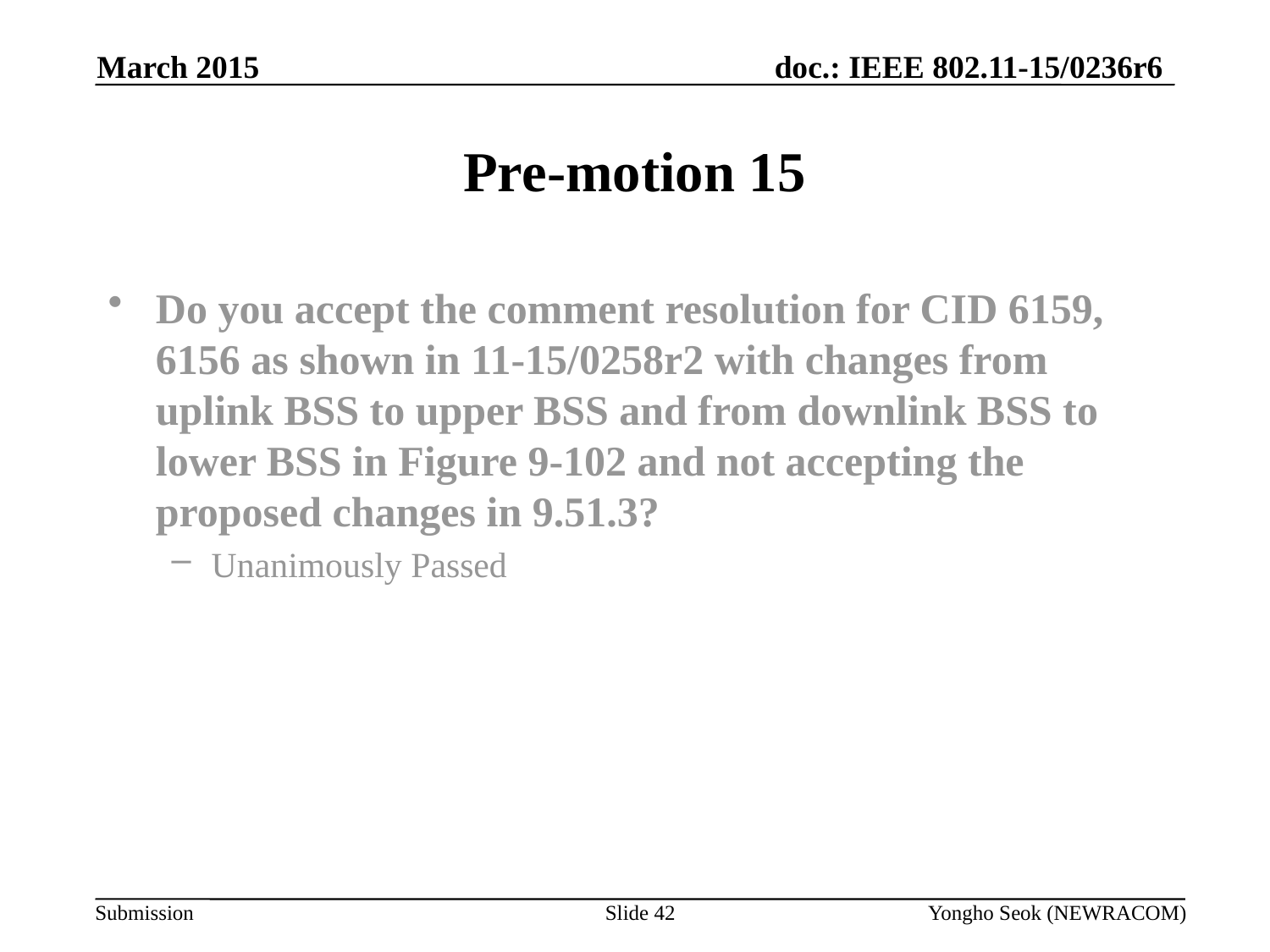

March 2015
# Pre-motion 15
Do you accept the comment resolution for CID 6159, 6156 as shown in 11-15/0258r2 with changes from uplink BSS to upper BSS and from downlink BSS to lower BSS in Figure 9-102 and not accepting the proposed changes in 9.51.3?
Unanimously Passed

Slide 42
Yongho Seok (NEWRACOM)